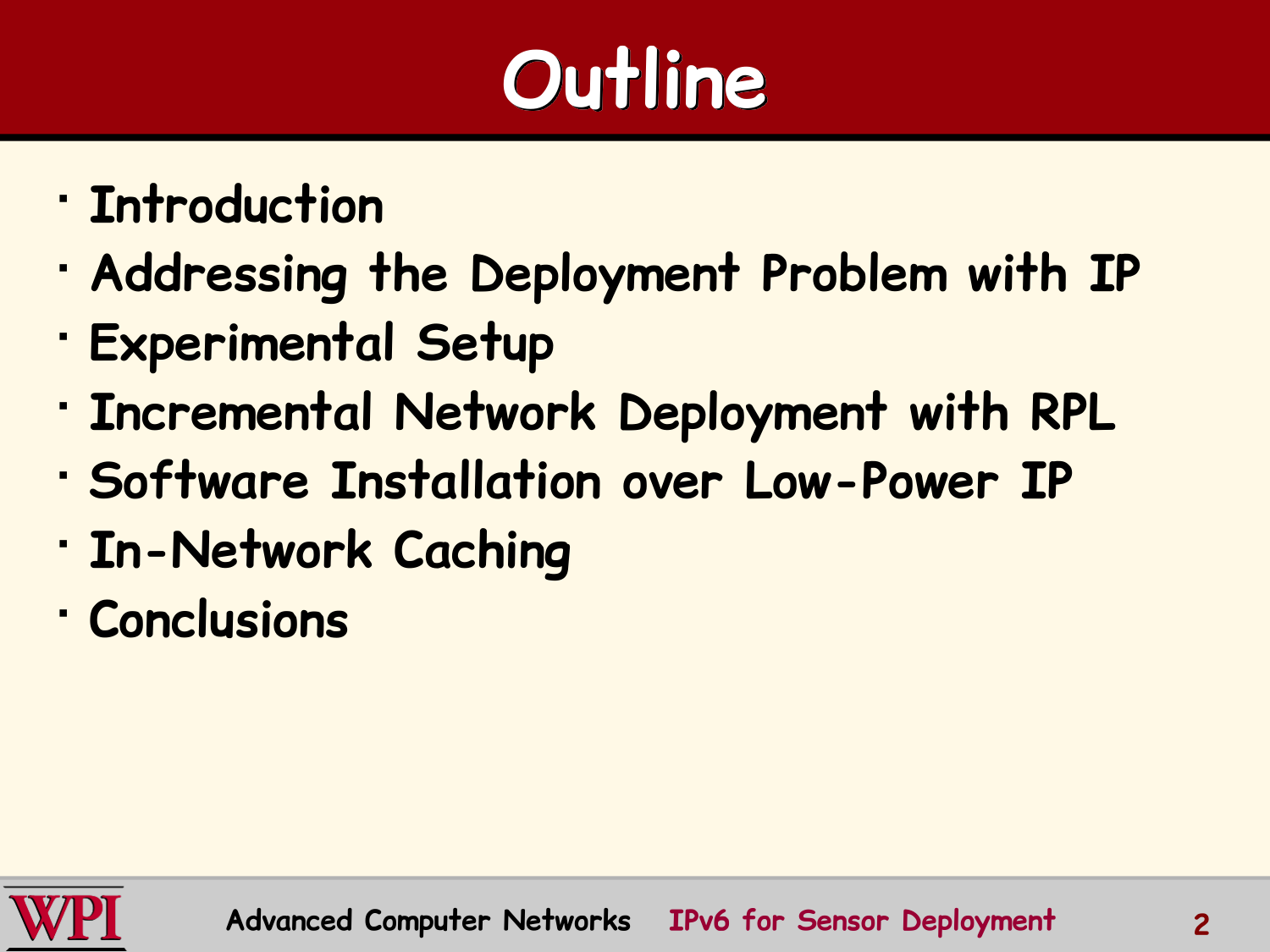

# Outline
Introduction
Addressing the Deployment Problem with IP
Experimental Setup
Incremental Network Deployment with RPL
Software Installation over Low-Power IP
In-Network Caching
Conclusions
Advanced Computer Networks   IPv6 for Sensor Deployment
2